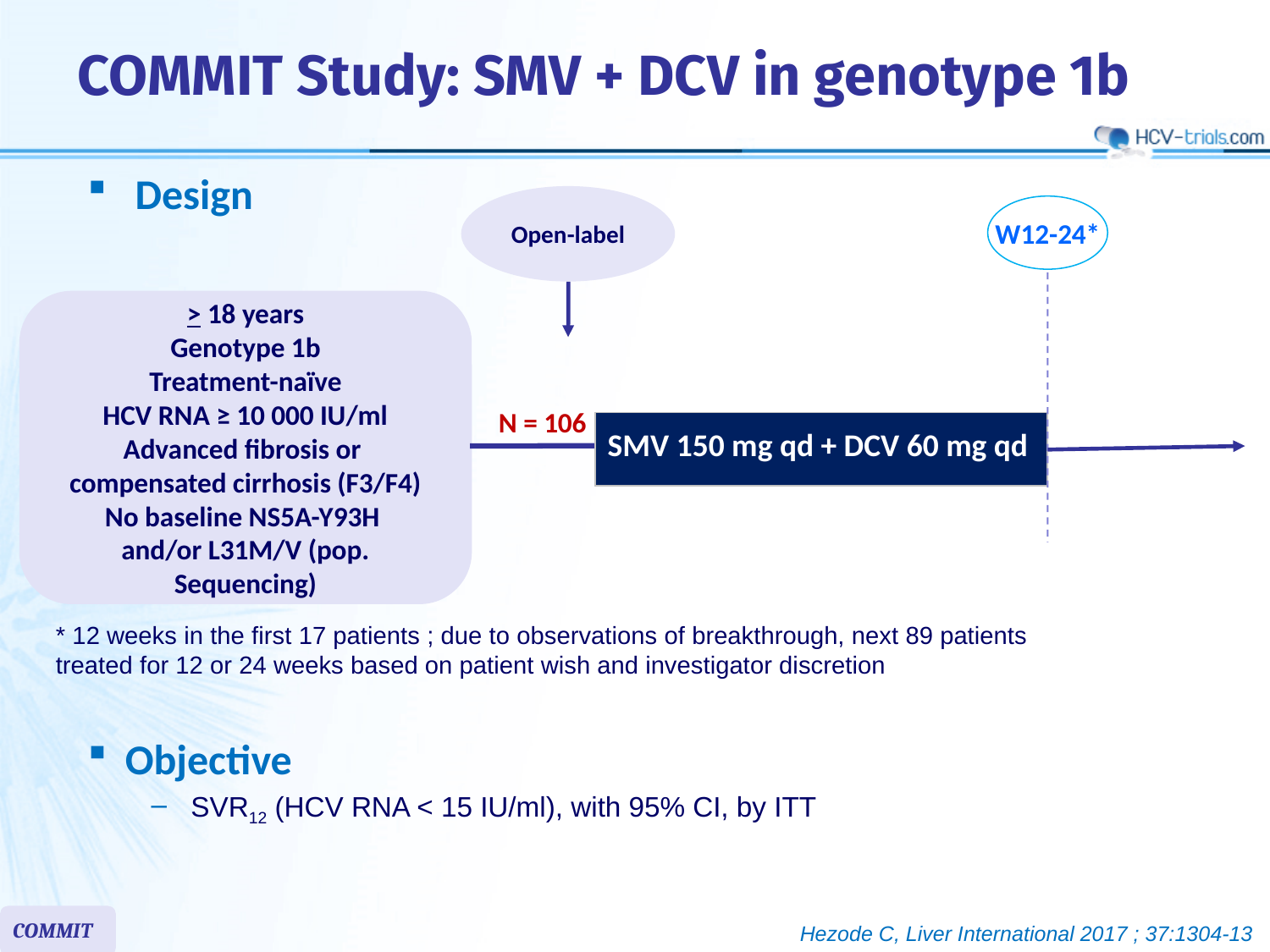

# COMMIT Study: SMV + DCV in genotype 1b
Design
Open-label
W12-24*

> 18 years
Genotype 1b
Treatment-naïve
HCV RNA ≥ 10 000 IU/ml
Advanced fibrosis or
compensated cirrhosis (F3/F4)
No baseline NS5A-Y93H
and/or L31M/V (pop. Sequencing)
N = 106
| SMV 150 mg qd + DCV 60 mg qd |
| --- |

* 12 weeks in the first 17 patients ; due to observations of breakthrough, next 89 patients treated for 12 or 24 weeks based on patient wish and investigator discretion
Objective
SVR12 (HCV RNA < 15 IU/ml), with 95% CI, by ITT

COMMIT
Hezode C, Liver International 2017 ; 37:1304-13